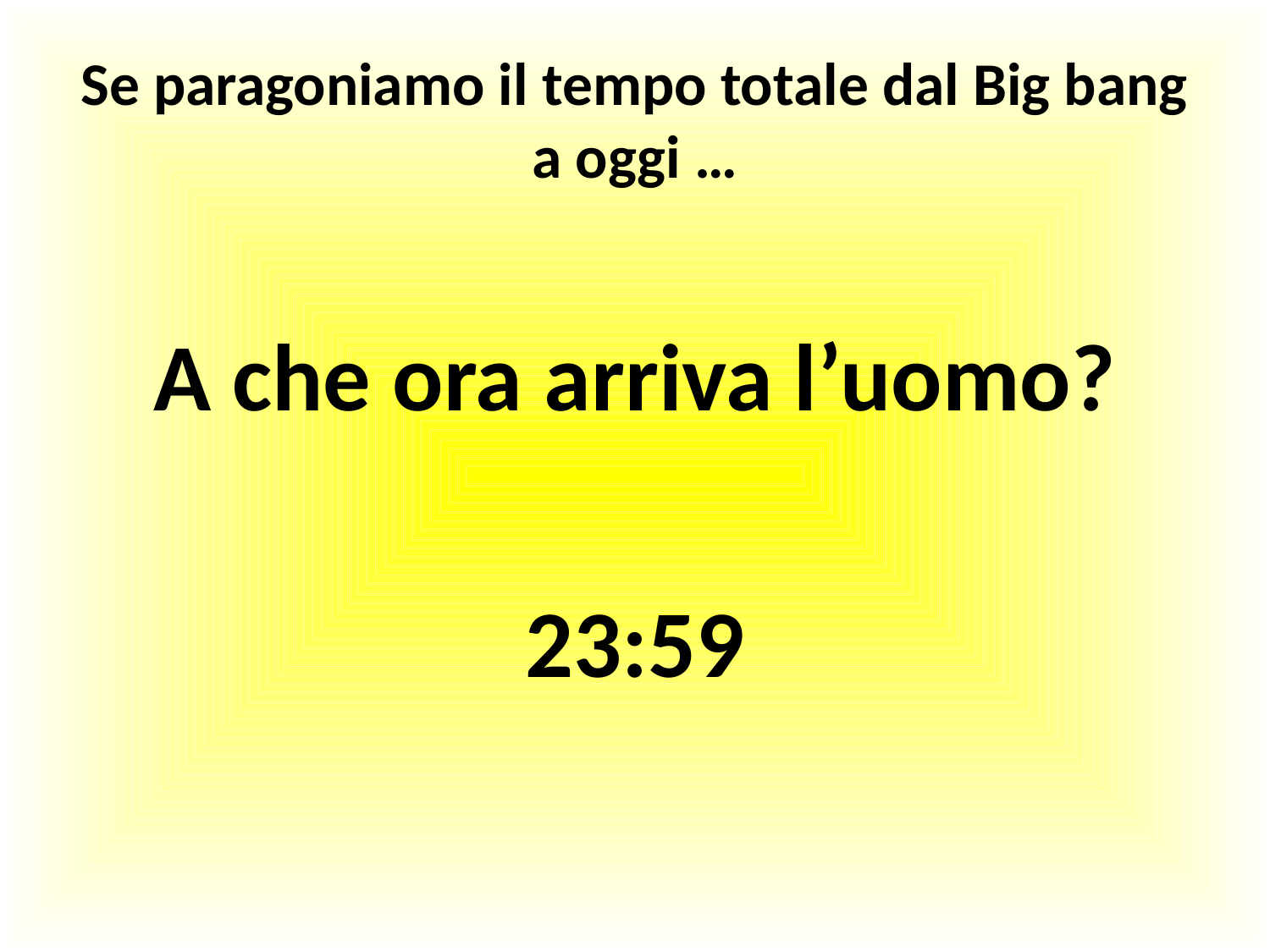

# Se paragoniamo il tempo totale dal Big bang a oggi …

A che ora arriva l’uomo?

23:59